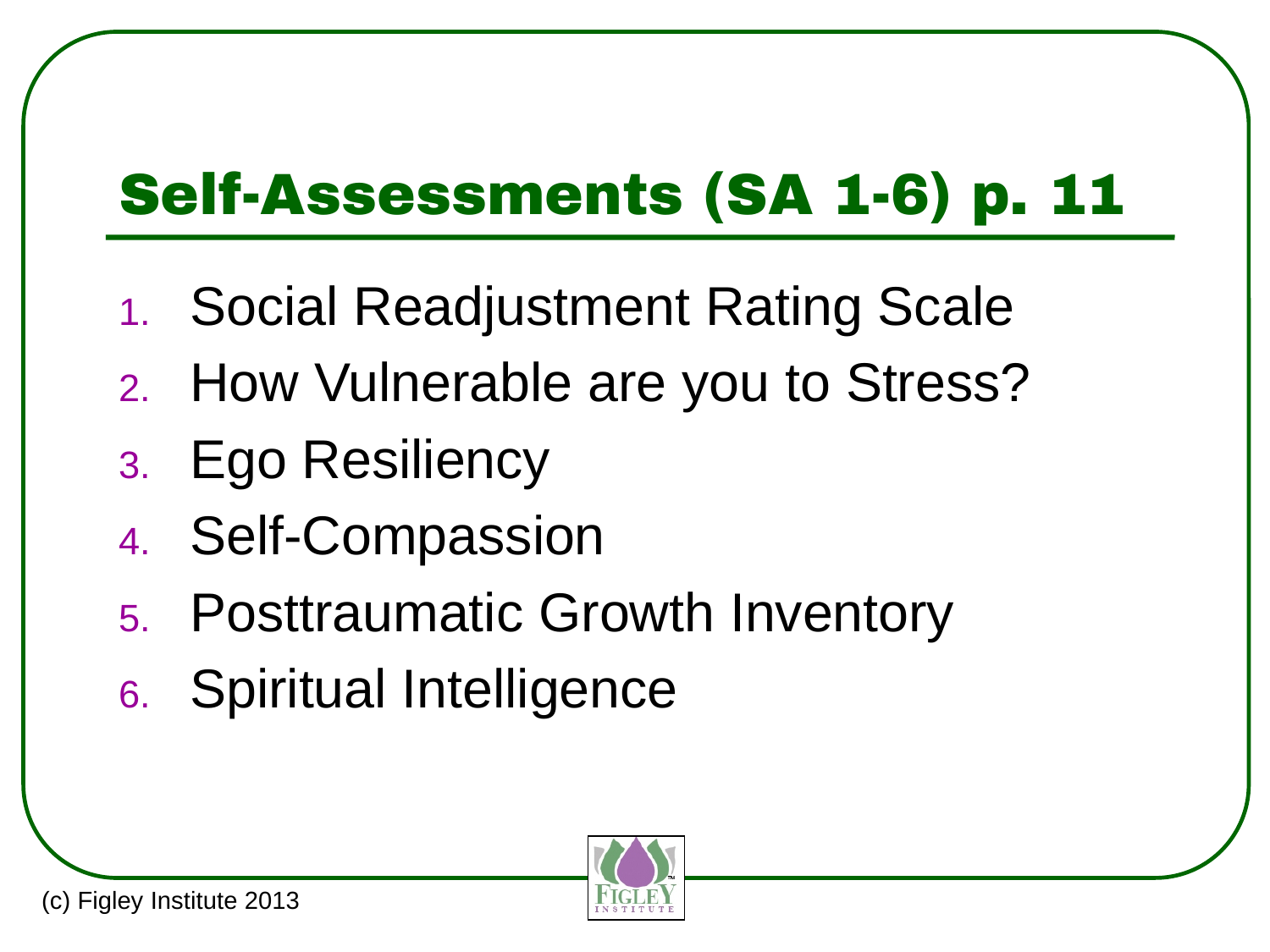

# Self-Assessments (SA 1-6) p. 11
Social Readjustment Rating Scale
How Vulnerable are you to Stress?
Ego Resiliency
Self-Compassion
Posttraumatic Growth Inventory
Spiritual Intelligence
(c) Figley Institute 2013